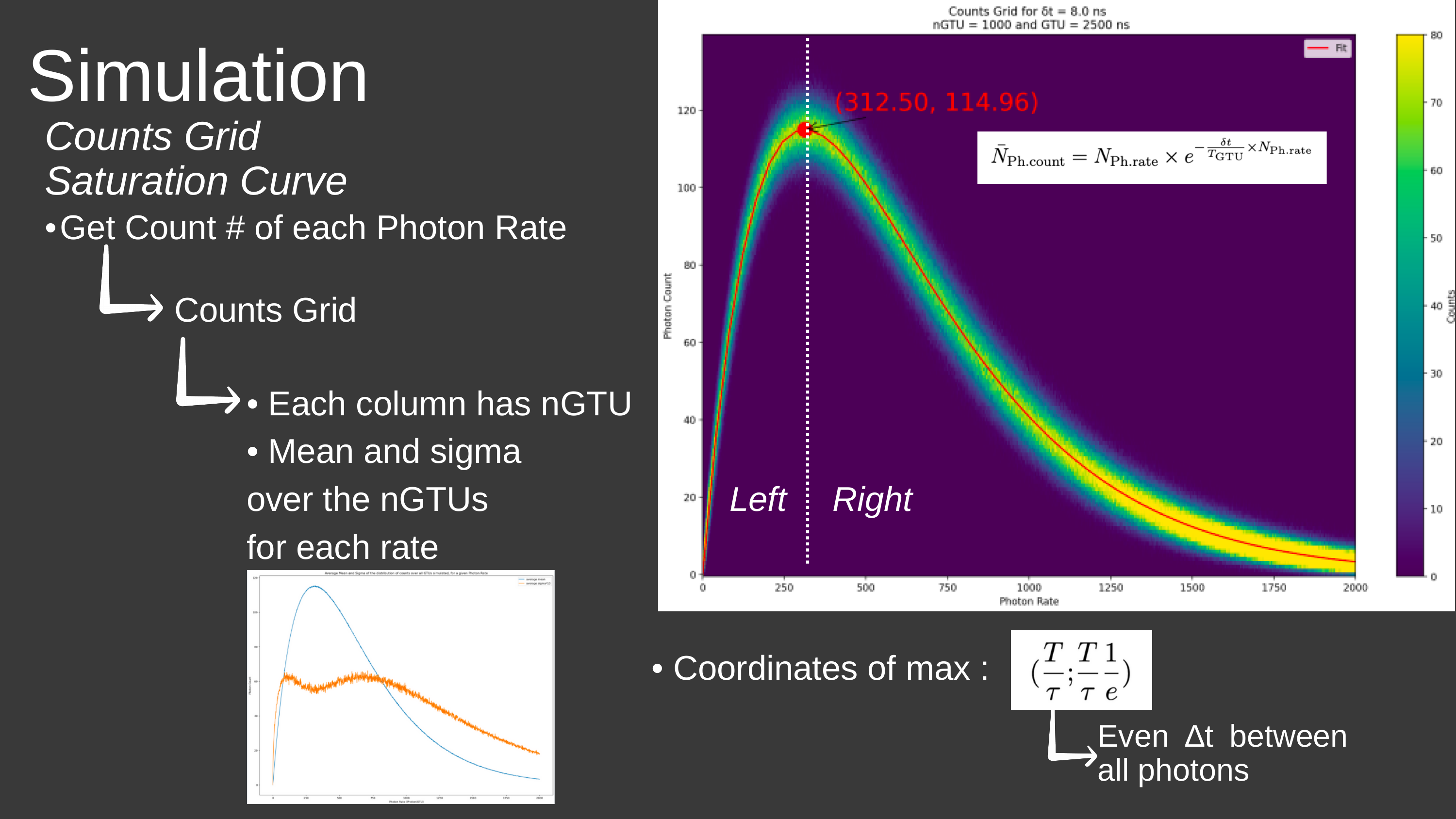

Simulation

Counts Grid
Saturation Curve

•
Get Count # of each Photon Rate

Counts Grid

• Each column has nGTU
• Mean and sigma
over the nGTUs
for each rate
Left
Right

• Coordinates of max :

Even ∆t between all photons